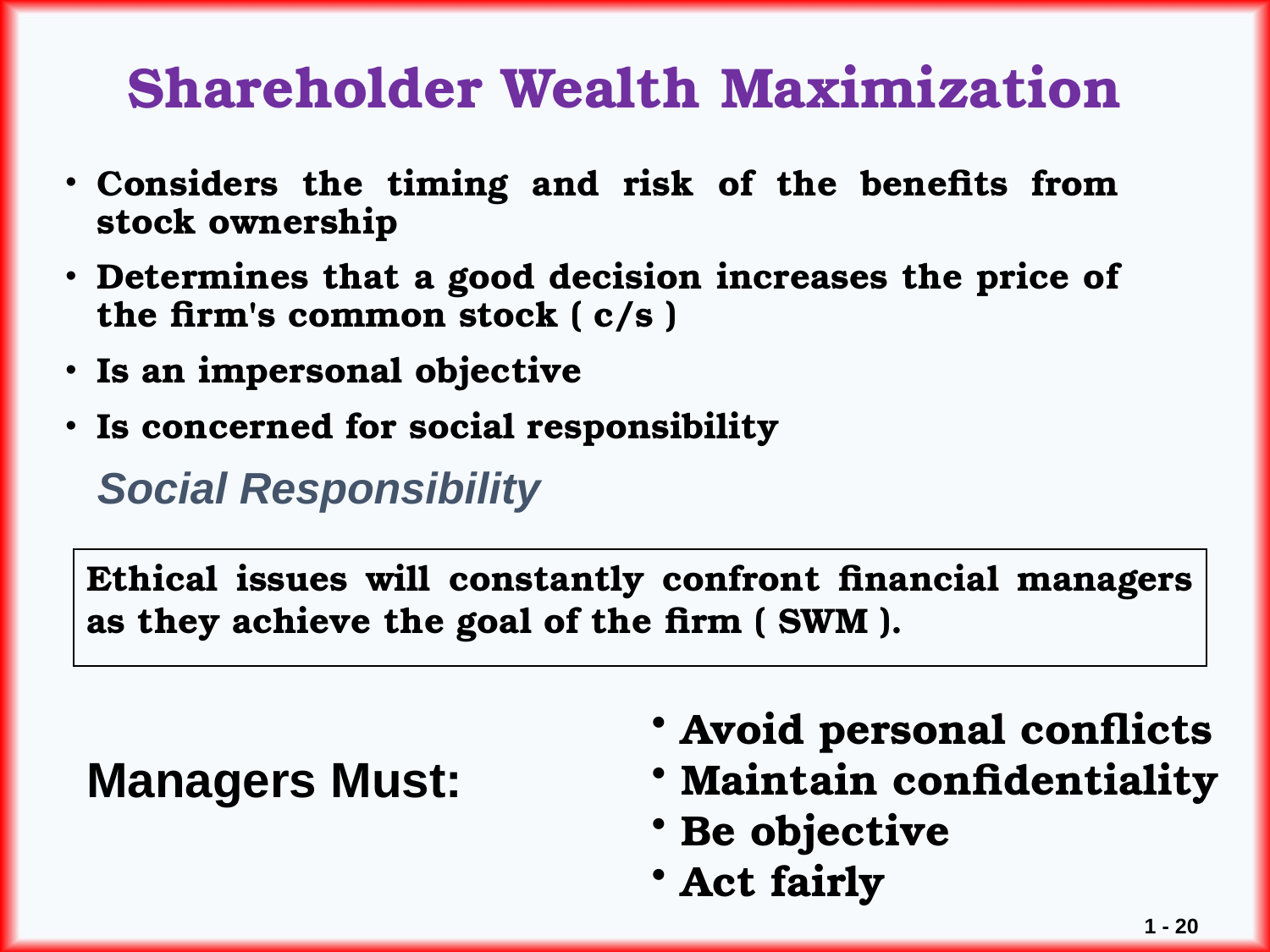

# Shareholder Wealth Maximization
Considers the timing and risk of the benefits from stock ownership
Determines that a good decision increases the price of the firm's common stock ( c/s )
Is an impersonal objective
Is concerned for social responsibility
Social Responsibility
Ethical issues will constantly confront financial managers as they achieve the goal of the firm ( SWM ).
Avoid personal conflicts
Maintain confidentiality
Be objective
Act fairly
Managers Must: